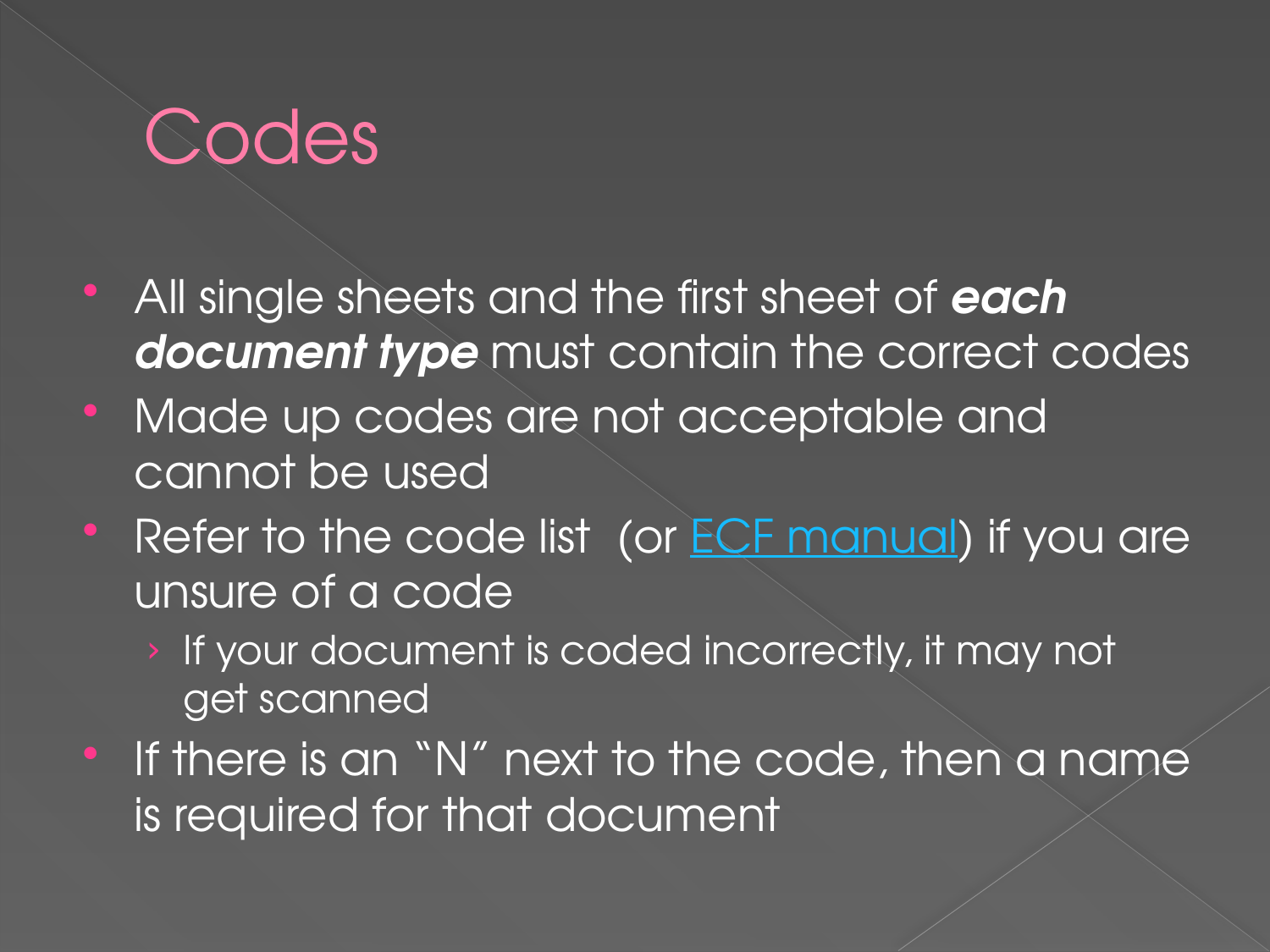

# Codes
All single sheets and the first sheet of each document type must contain the correct codes
Made up codes are not acceptable and cannot be used
Refer to the code list  (or ECF manual) if you are unsure of a code
If your document is coded incorrectly, it may not get scanned
If there is an “N” next to the code, then a name is required for that document